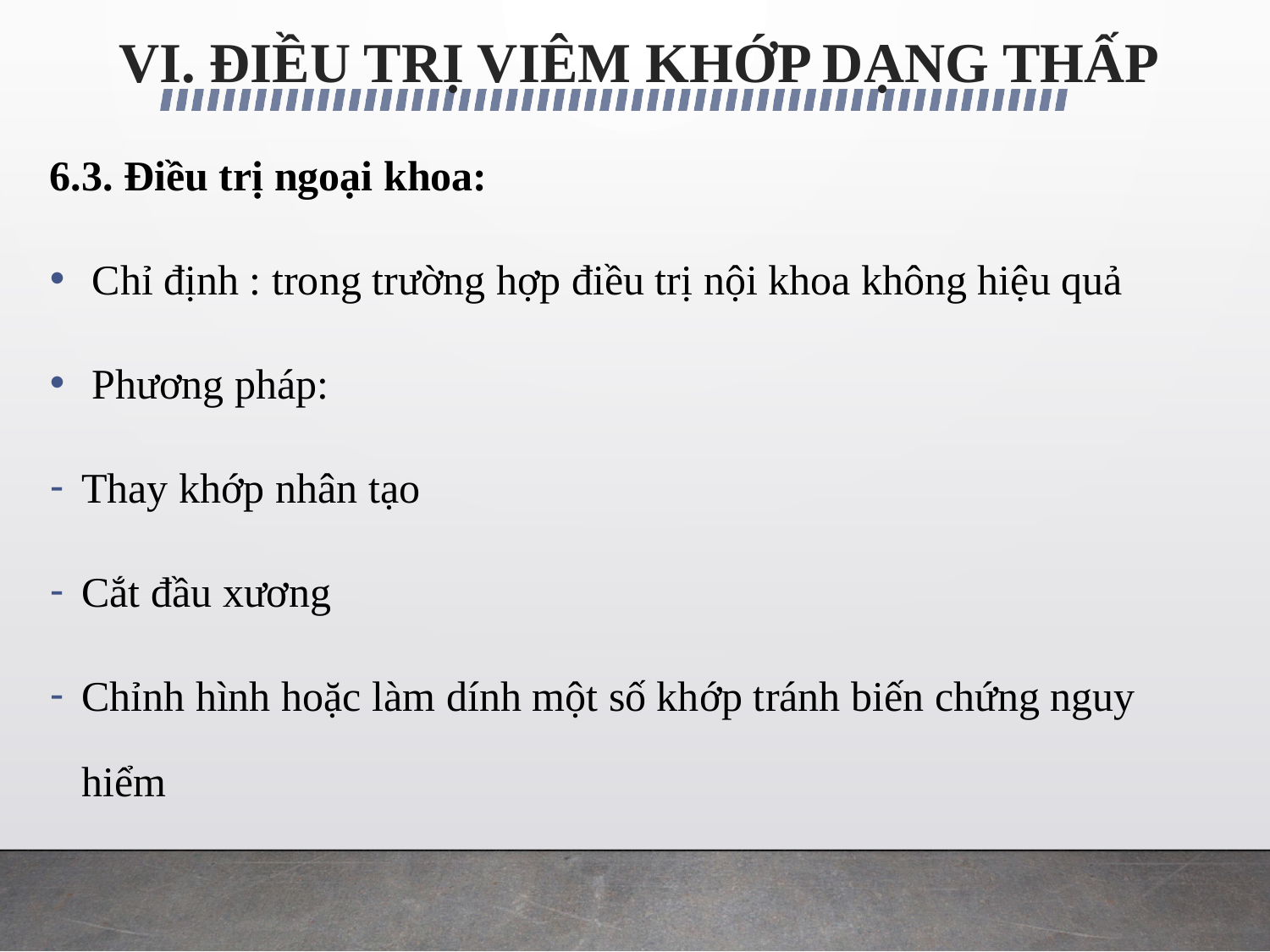

# VI. ĐIỀU TRỊ VIÊM KHỚP DẠNG THẤP
6.3. Điều trị ngoại khoa:
 Chỉ định : trong trường hợp điều trị nội khoa không hiệu quả
 Phương pháp:
Thay khớp nhân tạo
Cắt đầu xương
Chỉnh hình hoặc làm dính một số khớp tránh biến chứng nguy hiểm